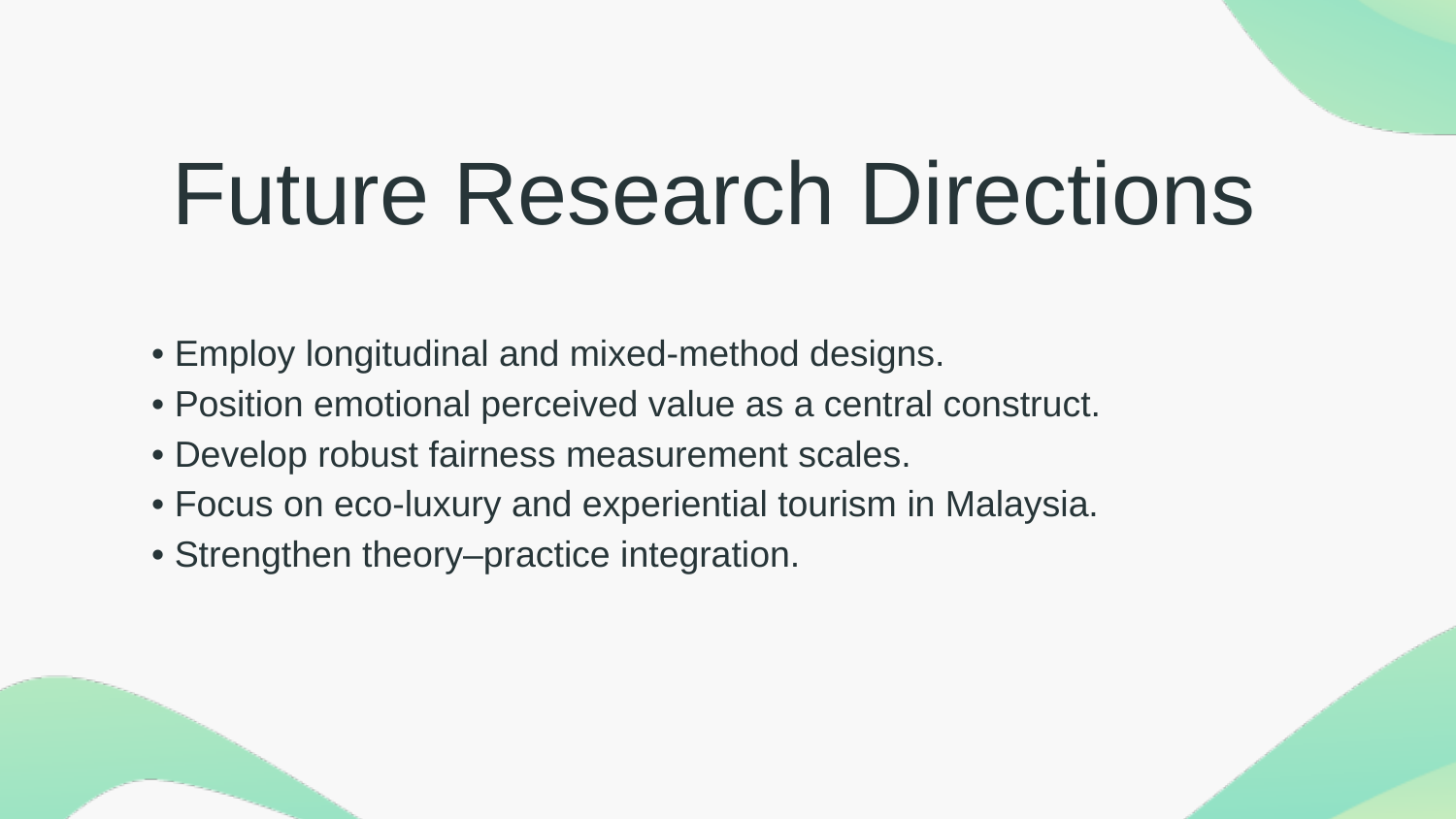

# Future Research Directions
• Employ longitudinal and mixed-method designs.
• Position emotional perceived value as a central construct.
• Develop robust fairness measurement scales.
• Focus on eco-luxury and experiential tourism in Malaysia.
• Strengthen theory–practice integration.